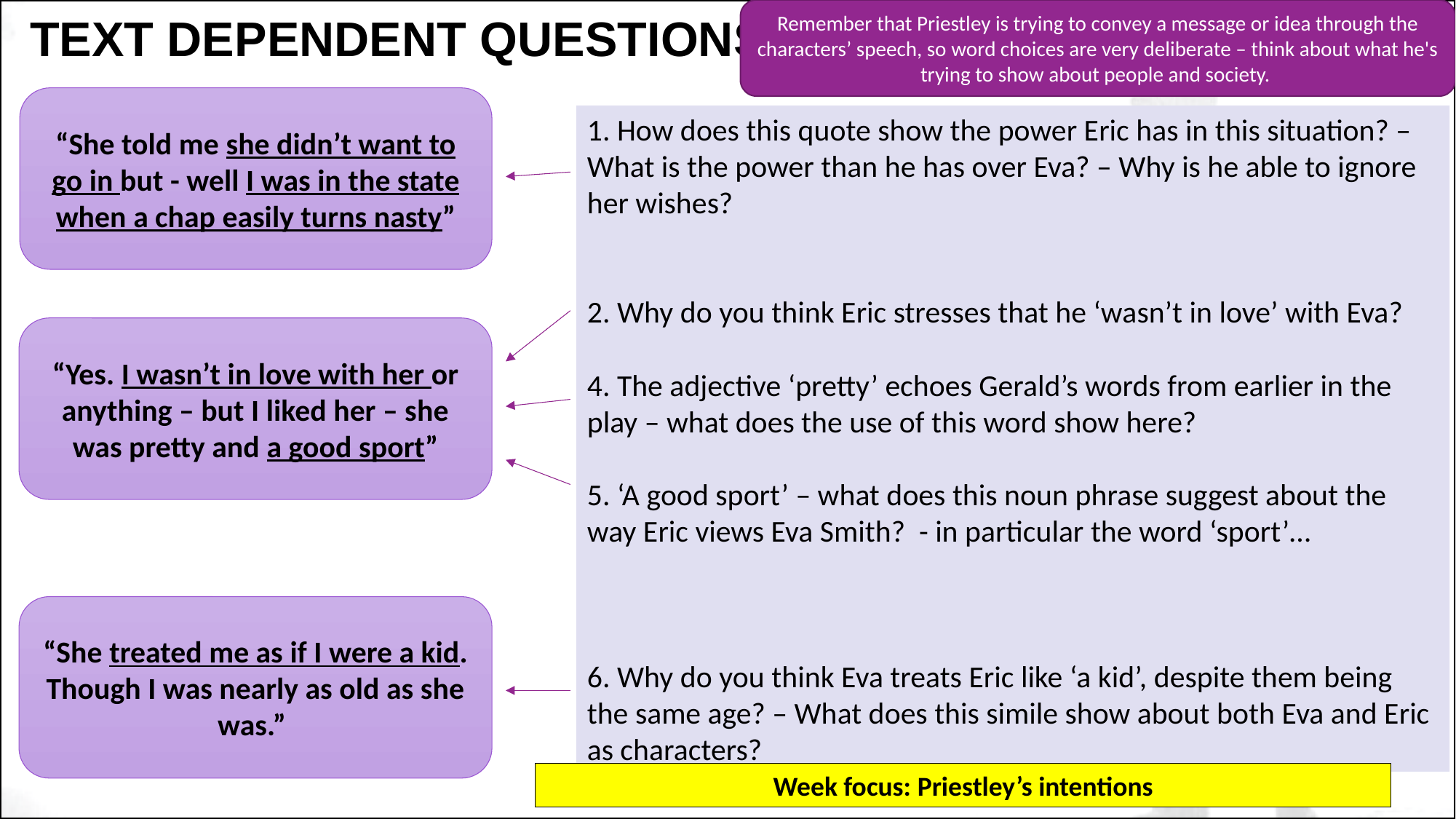

Remember that Priestley is trying to convey a message or idea through the characters’ speech, so word choices are very deliberate – think about what he's trying to show about people and society.
# TEXT DEPENDENT QUESTIONS
“She told me she didn’t want to go in but - well I was in the state when a chap easily turns nasty”
1. How does this quote show the power Eric has in this situation? – What is the power than he has over Eva? – Why is he able to ignore her wishes?
2. Why do you think Eric stresses that he ‘wasn’t in love’ with Eva?
4. The adjective ‘pretty’ echoes Gerald’s words from earlier in the play – what does the use of this word show here?
5. ‘A good sport’ – what does this noun phrase suggest about the way Eric views Eva Smith?  - in particular the word ‘sport’…
6. Why do you think Eva treats Eric like ‘a kid’, despite them being the same age? – What does this simile show about both Eva and Eric as characters?
“Yes. I wasn’t in love with her or anything – but I liked her – she was pretty and a good sport”
“She treated me as if I were a kid. Though I was nearly as old as she was.”
Week focus: Priestley’s intentions